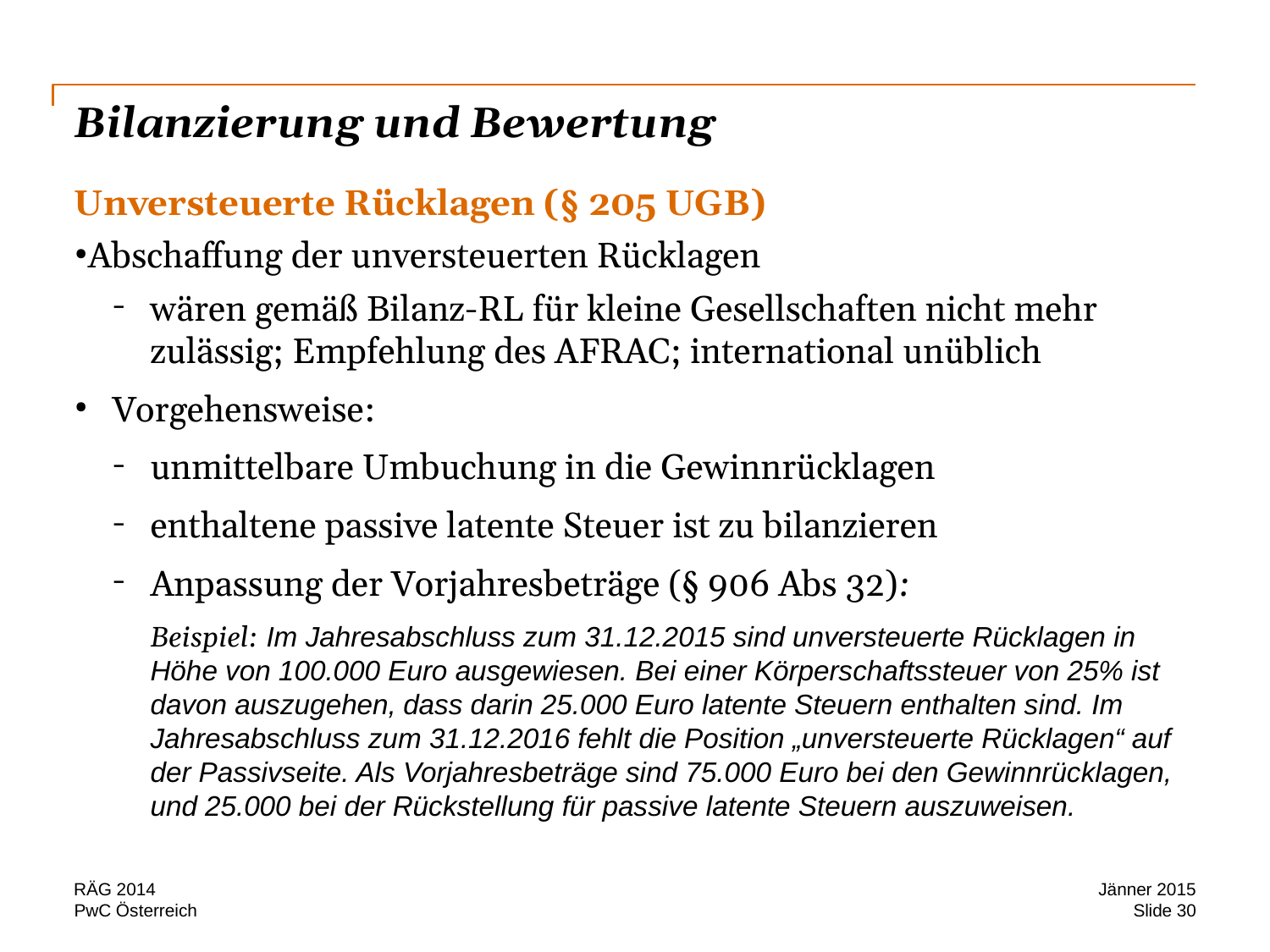

# Bilanzierung und Bewertung
Unversteuerte Rücklagen (§ 205 UGB)
Abschaffung der unversteuerten Rücklagen
wären gemäß Bilanz-RL für kleine Gesellschaften nicht mehr zulässig; Empfehlung des AFRAC; international unüblich
Vorgehensweise:
unmittelbare Umbuchung in die Gewinnrücklagen
enthaltene passive latente Steuer ist zu bilanzieren
Anpassung der Vorjahresbeträge (§ 906 Abs 32):
Beispiel: Im Jahresabschluss zum 31.12.2015 sind unversteuerte Rücklagen in Höhe von 100.000 Euro ausgewiesen. Bei einer Körperschaftssteuer von 25% ist davon auszugehen, dass darin 25.000 Euro latente Steuern enthalten sind. Im Jahresabschluss zum 31.12.2016 fehlt die Position „unversteuerte Rücklagen“ auf der Passivseite. Als Vorjahresbeträge sind 75.000 Euro bei den Gewinnrücklagen, und 25.000 bei der Rückstellung für passive latente Steuern auszuweisen.

RÄG 2014
Jänner 2015

Slide 30